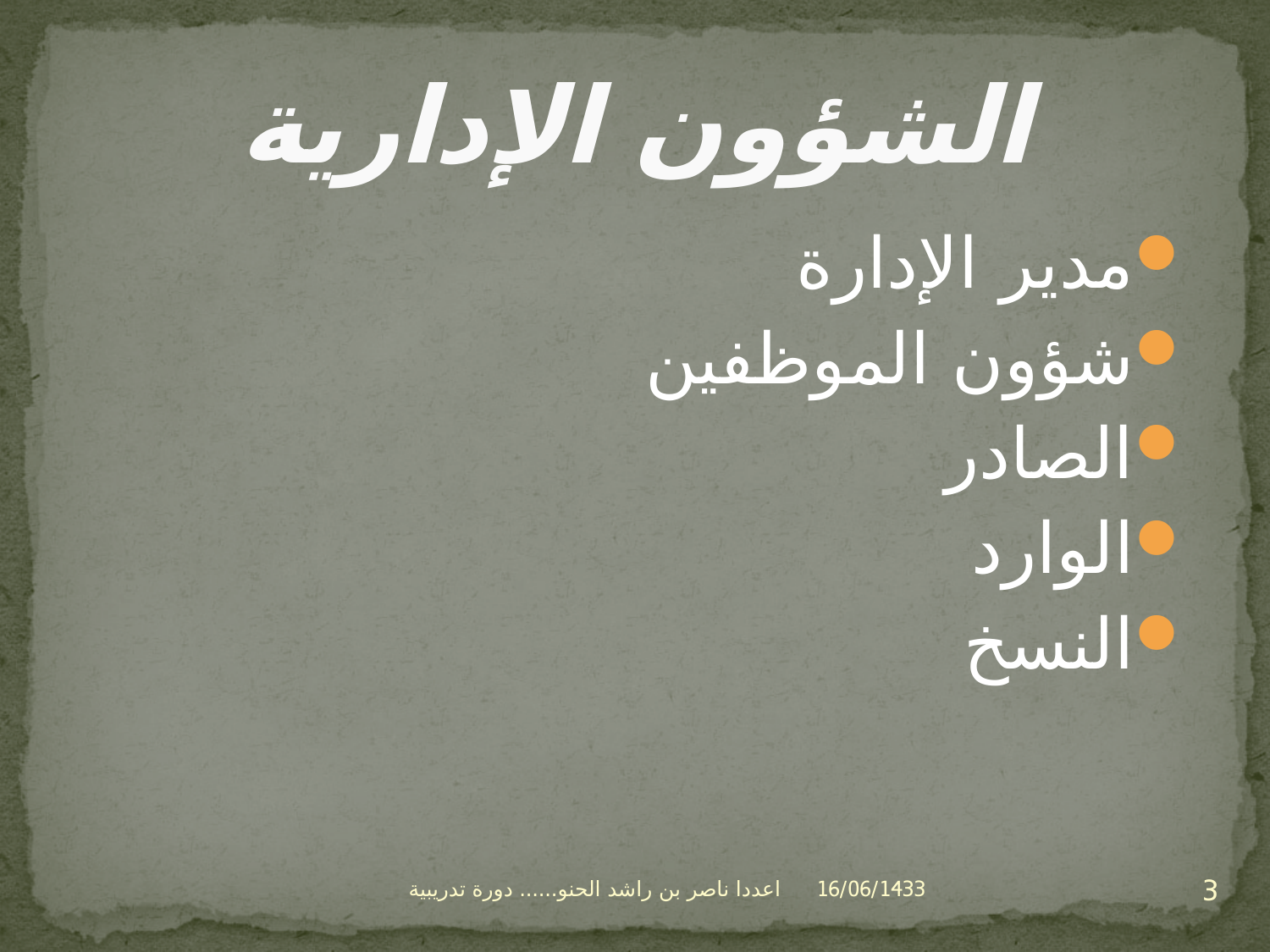

# الشؤون الإدارية
مدير الإدارة
شؤون الموظفين
الصادر
الوارد
النسخ
3
اعددا ناصر بن راشد الحنو...... دورة تدريبية
16/06/1433